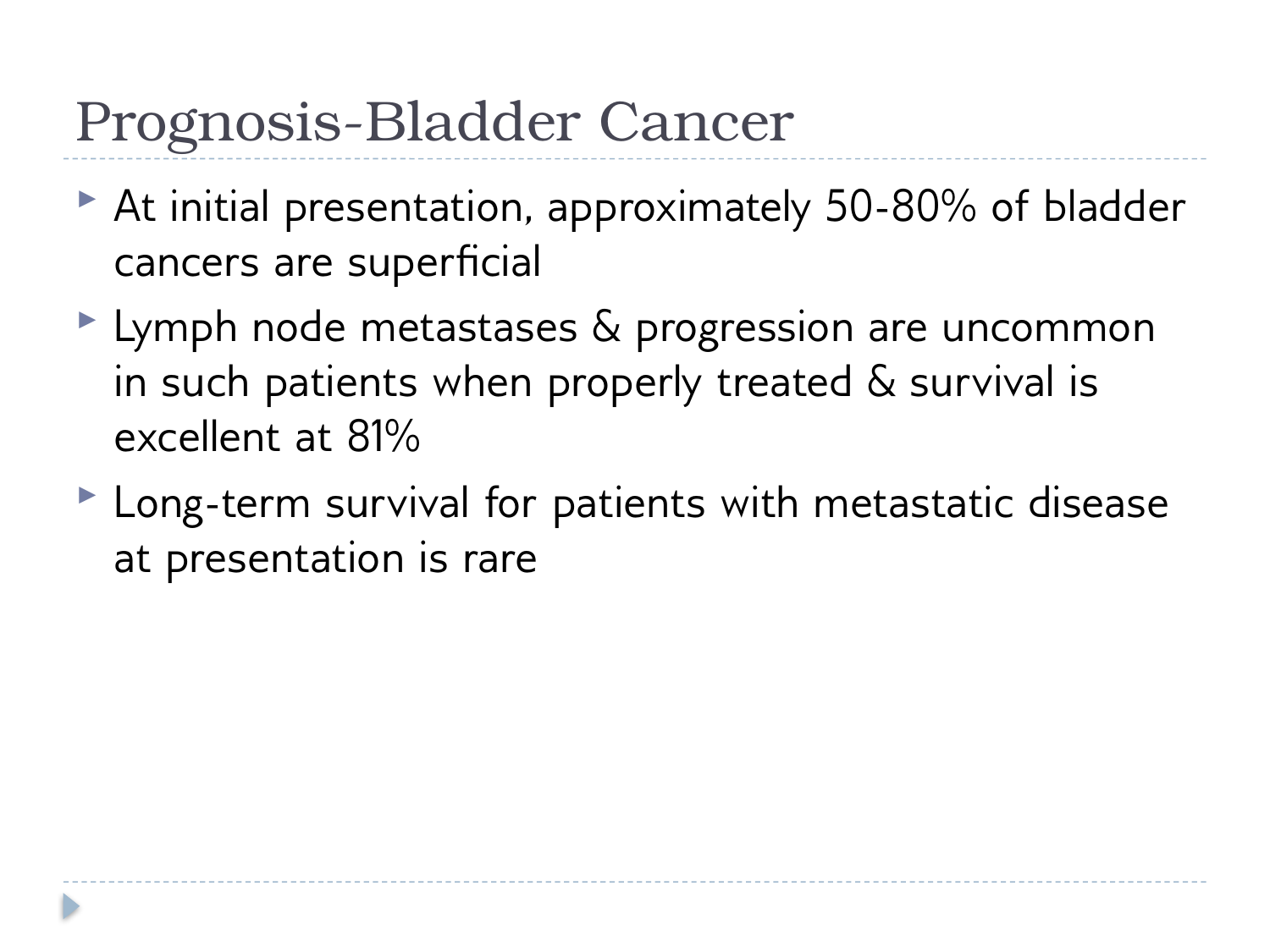

# Prognosis-Bladder Cancer
At initial presentation, approximately 50-80% of bladder cancers are superficial
Lymph node metastases & progression are uncommon in such patients when properly treated & survival is excellent at 81%
Long-term survival for patients with metastatic disease at presentation is rare